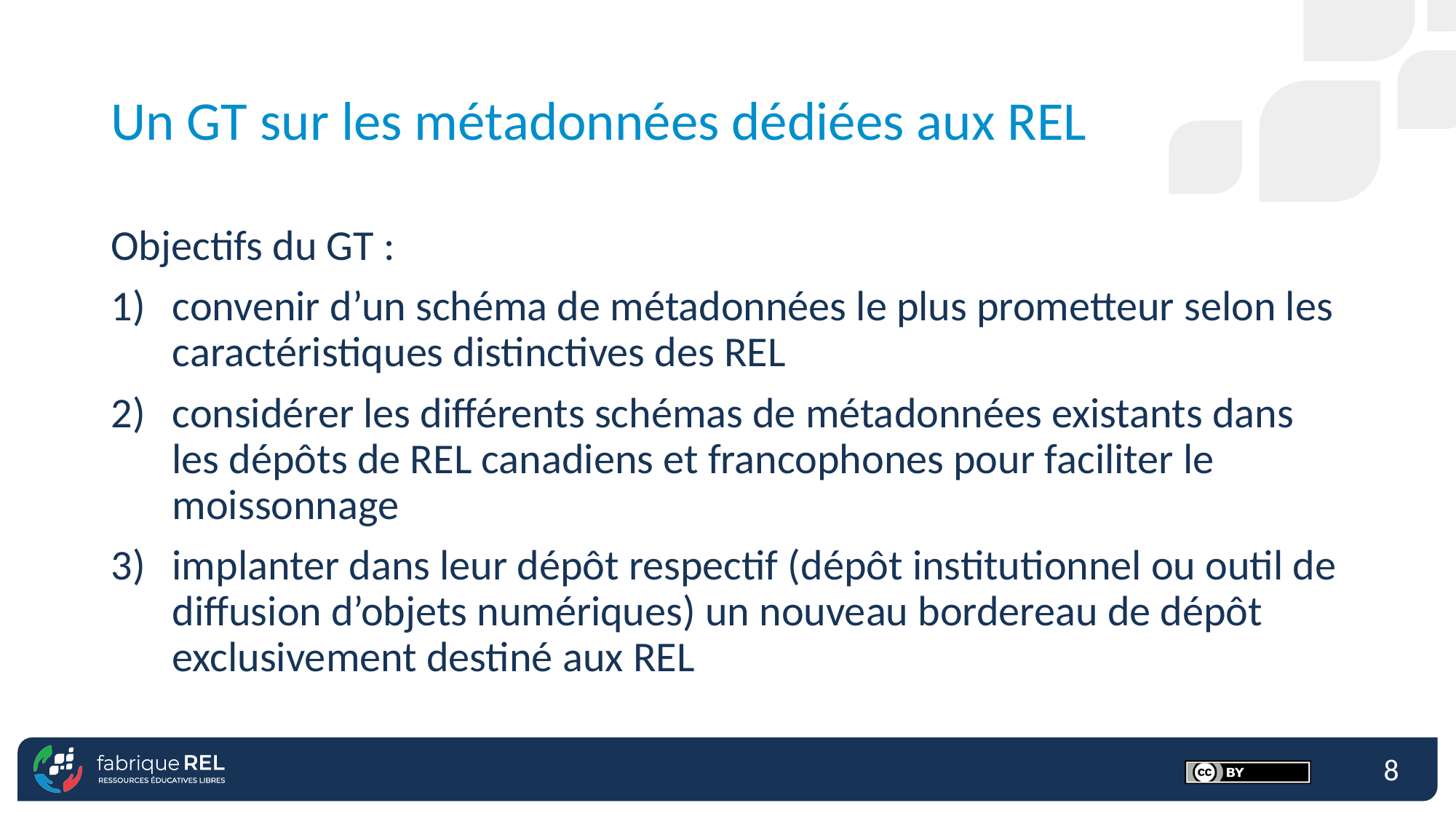

# Un GT sur les métadonnées dédiées aux REL
Objectifs du GT :
convenir d’un schéma de métadonnées le plus prometteur selon les caractéristiques distinctives des REL
considérer les différents schémas de métadonnées existants dans les dépôts de REL canadiens et francophones pour faciliter le moissonnage
implanter dans leur dépôt respectif (dépôt institutionnel ou outil de diffusion d’objets numériques) un nouveau bordereau de dépôt exclusivement destiné aux REL
8